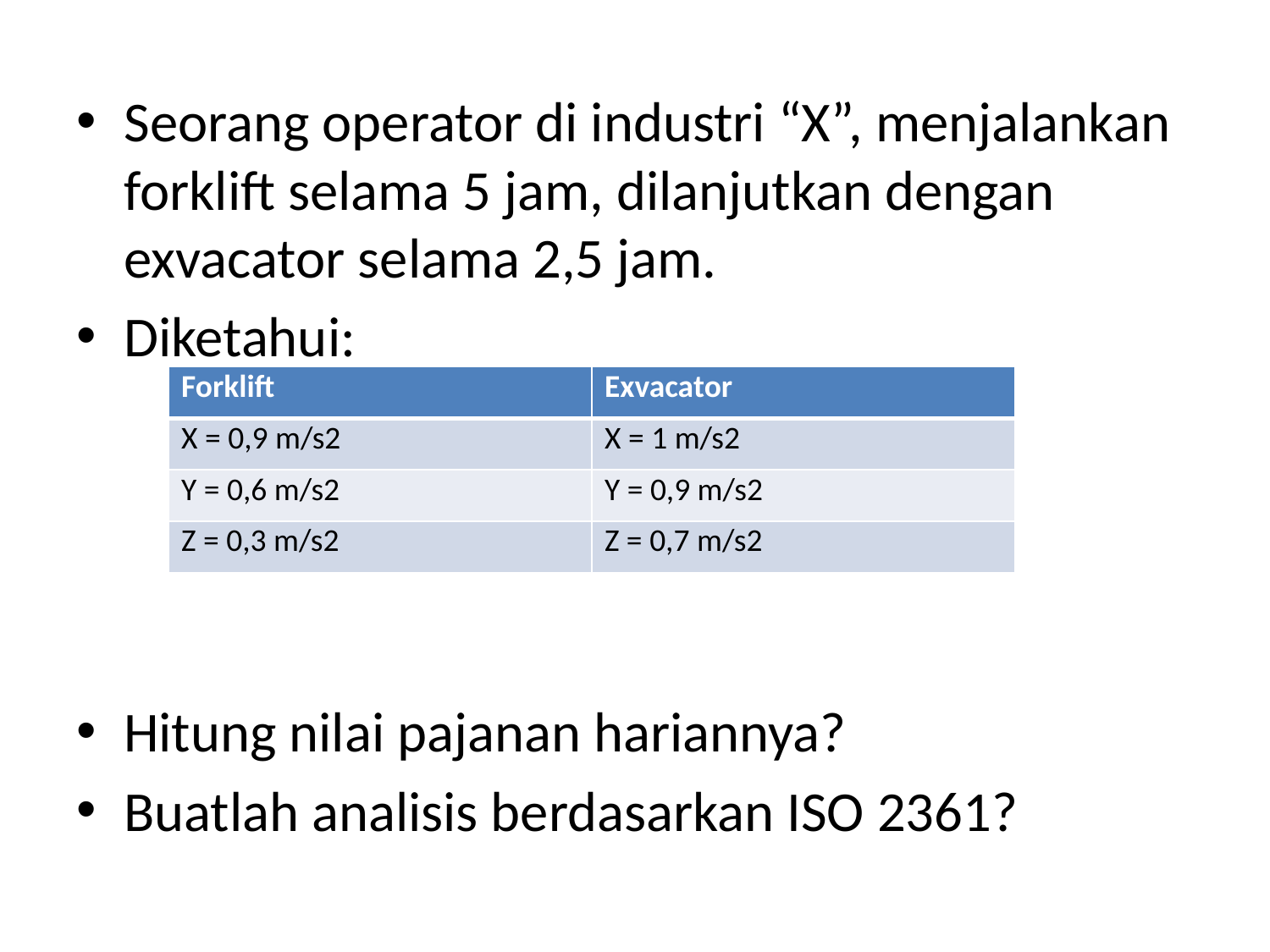

Seorang operator di industri “X”, menjalankan forklift selama 5 jam, dilanjutkan dengan exvacator selama 2,5 jam.
Diketahui:

Hitung nilai pajanan hariannya?
Buatlah analisis berdasarkan ISO 2361?

| Forklift | Exvacator |
| --- | --- |
| X = 0,9 m/s2 | X = 1 m/s2 |
| Y = 0,6 m/s2 | Y = 0,9 m/s2 |
| Z = 0,3 m/s2 | Z = 0,7 m/s2 |